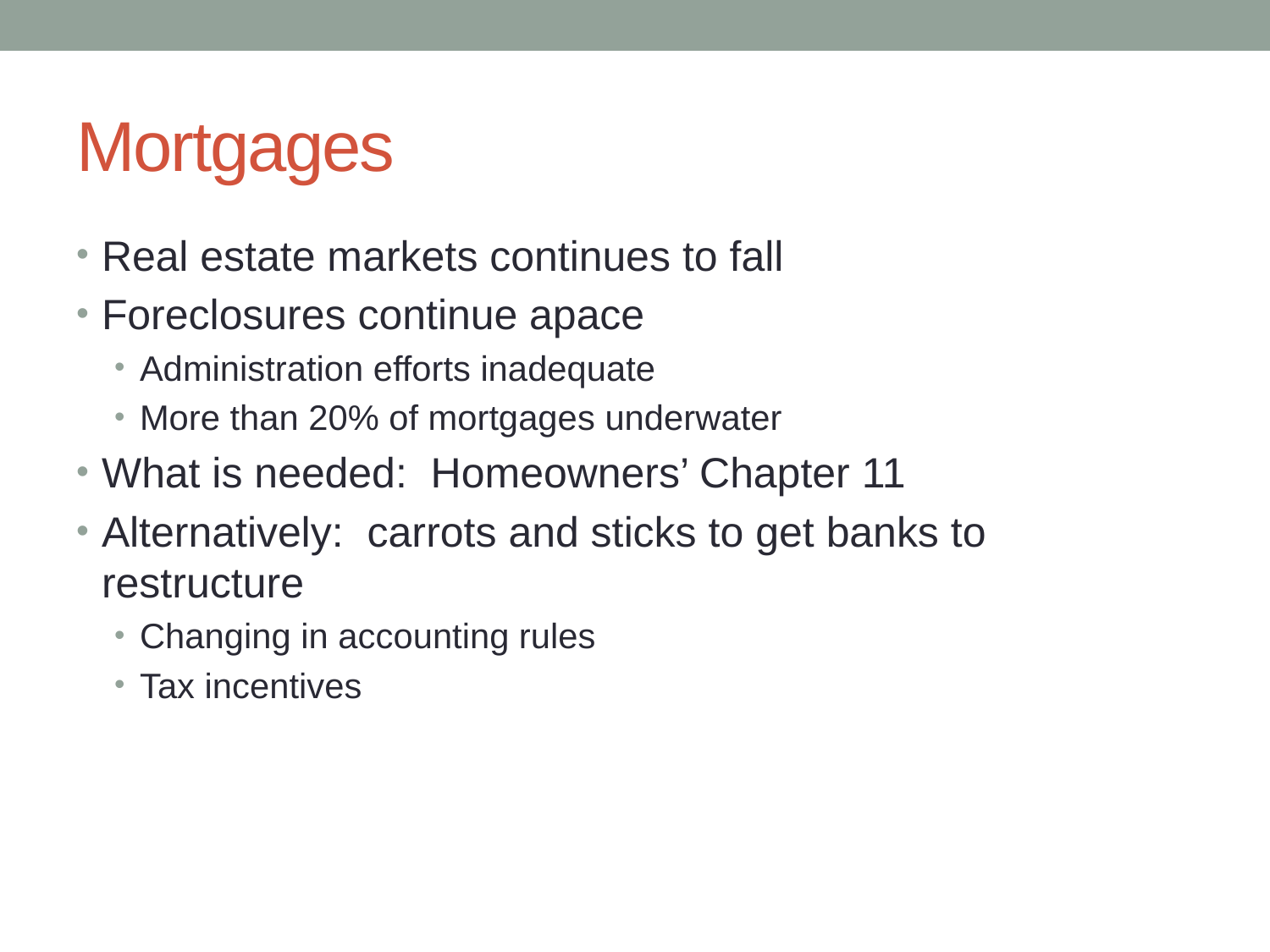

# Mortgages
Real estate markets continues to fall
Foreclosures continue apace
Administration efforts inadequate
More than 20% of mortgages underwater
What is needed:  Homeowners’ Chapter 11
Alternatively:  carrots and sticks to get banks to restructure
Changing in accounting rules
Tax incentives